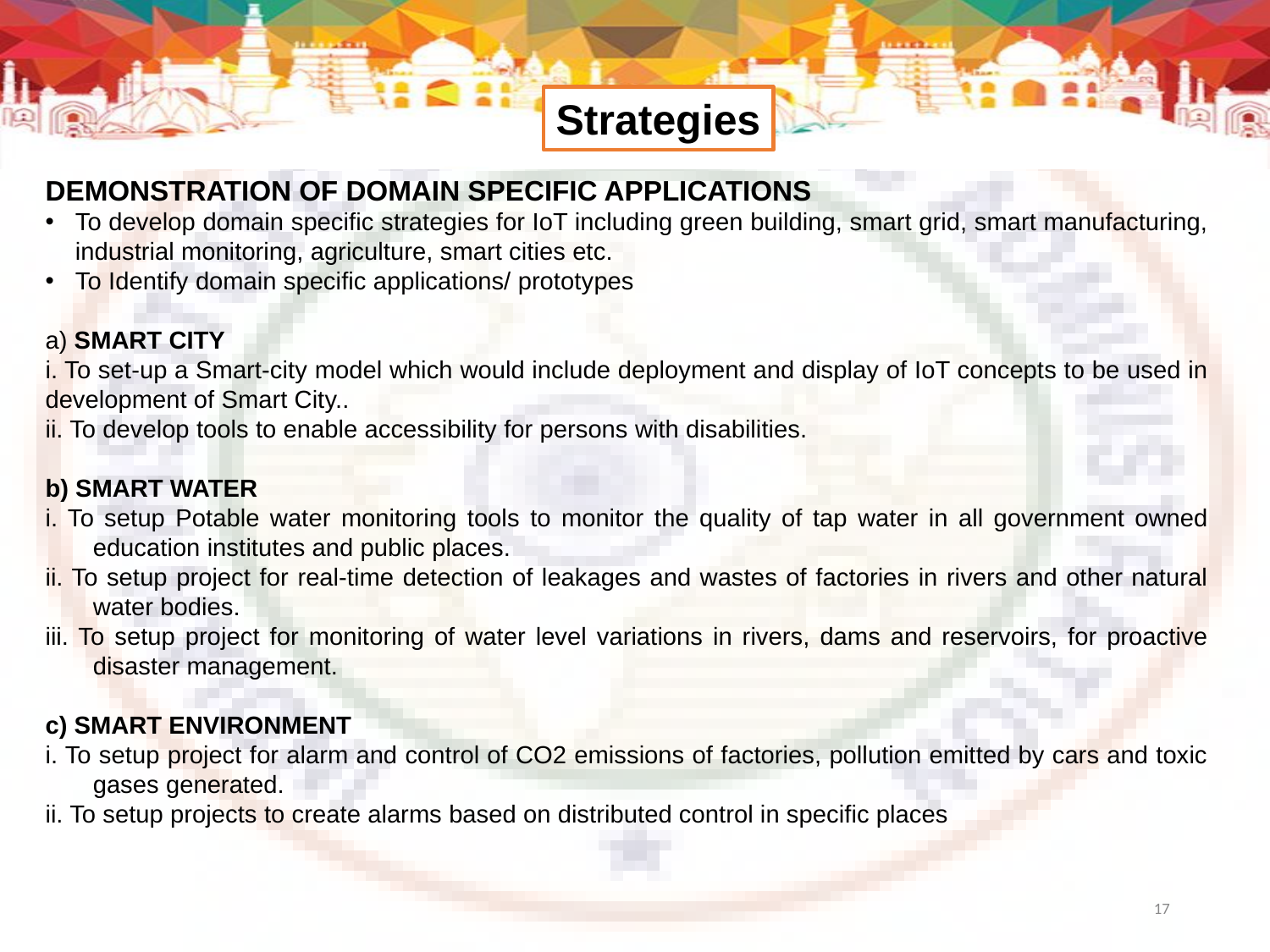

Strategies
DEMONSTRATION OF DOMAIN SPECIFIC APPLICATIONS
To develop domain specific strategies for IoT including green building, smart grid, smart manufacturing, industrial monitoring, agriculture, smart cities etc.
To Identify domain specific applications/ prototypes

a) SMART CITY
i. To set-up a Smart-city model which would include deployment and display of IoT concepts to be used in development of Smart City..
ii. To develop tools to enable accessibility for persons with disabilities.

b) SMART WATER
i. To setup Potable water monitoring tools to monitor the quality of tap water in all government owned education institutes and public places.
ii. To setup project for real-time detection of leakages and wastes of factories in rivers and other natural water bodies.
iii. To setup project for monitoring of water level variations in rivers, dams and reservoirs, for proactive disaster management.

c) SMART ENVIRONMENT
i. To setup project for alarm and control of CO2 emissions of factories, pollution emitted by cars and toxic gases generated.
ii. To setup projects to create alarms based on distributed control in specific places
17